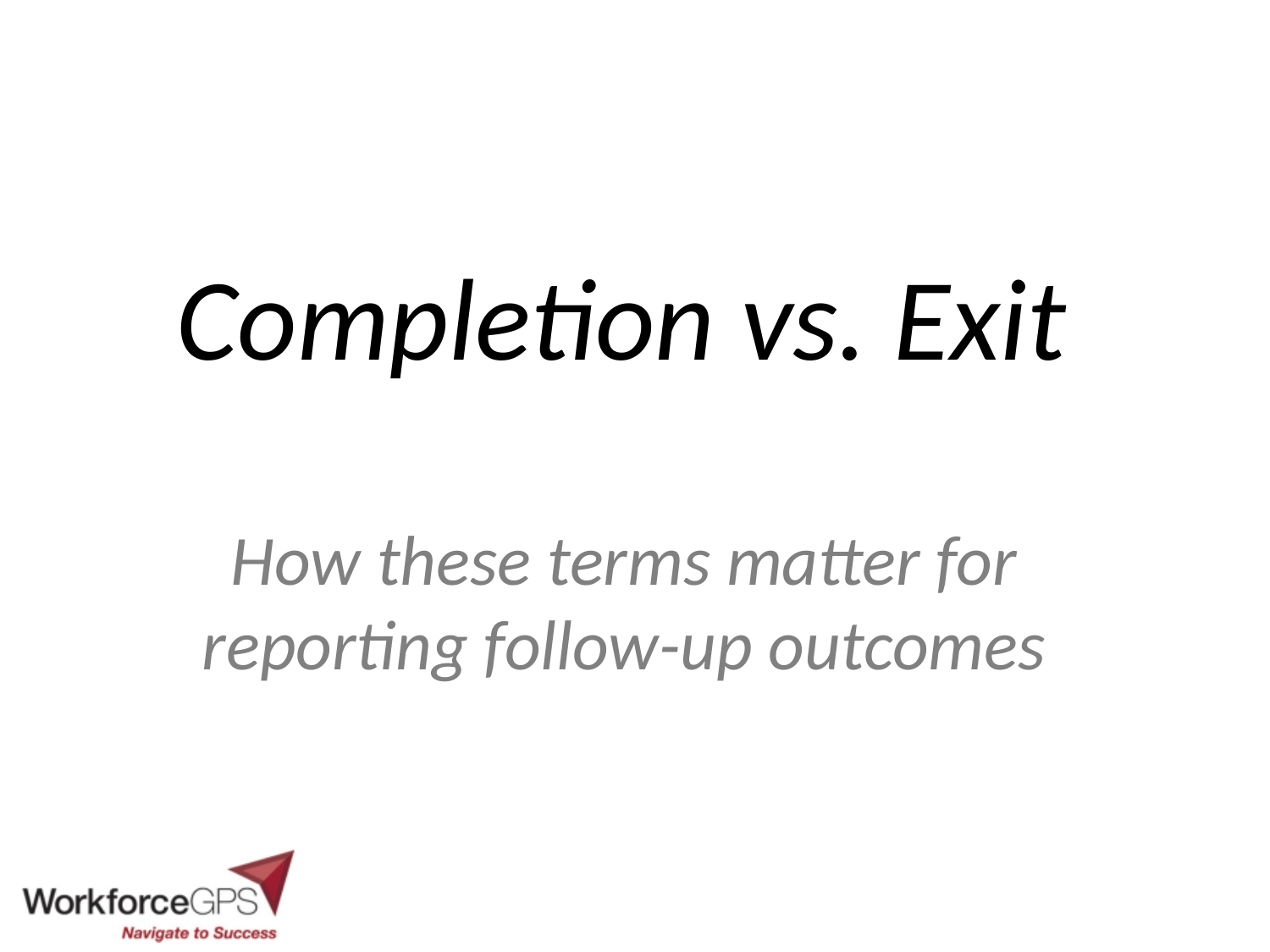

# Completion vs. Exit
How these terms matter for reporting follow-up outcomes